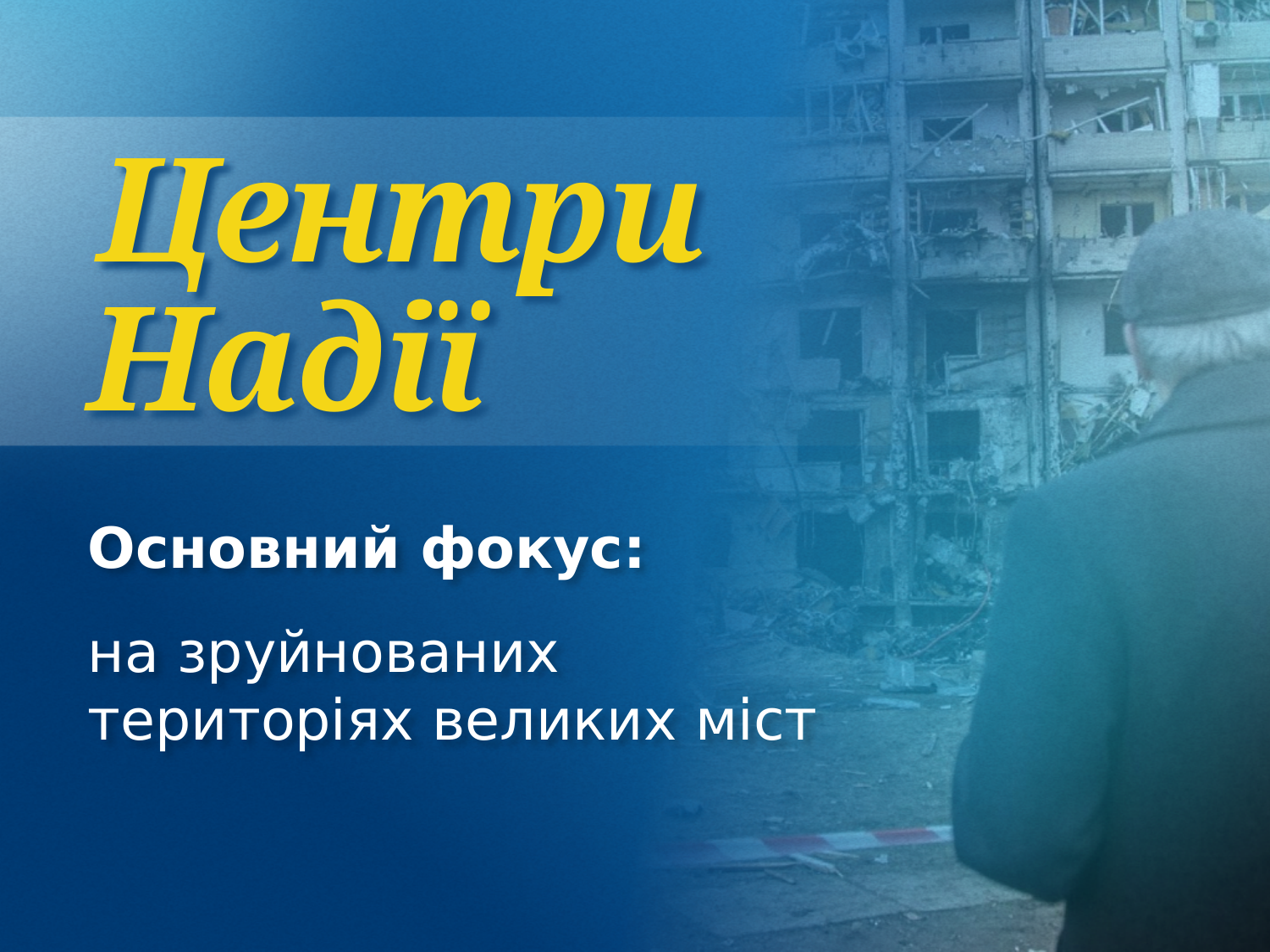

Центри
Надії
Основний фокус:
на зруйнованих територіях великих міст